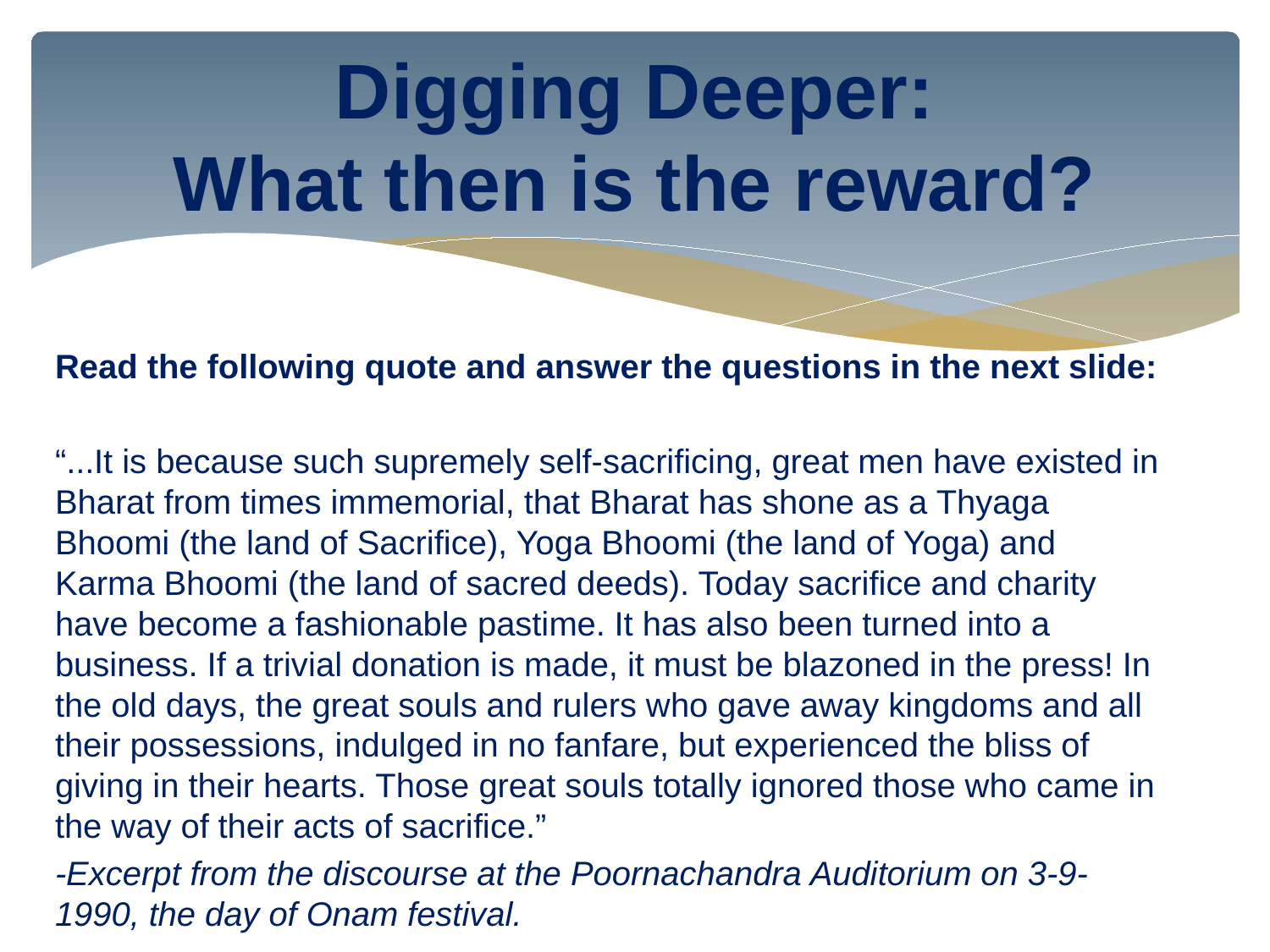

# Digging Deeper: What then is the reward?
Read the following quote and answer the questions in the next slide:

“...It is because such supremely self-sacrificing, great men have existed in Bharat from times immemorial, that Bharat has shone as a Thyaga Bhoomi (the land of Sacrifice), Yoga Bhoomi (the land of Yoga) and Karma Bhoomi (the land of sacred deeds). Today sacrifice and charity have become a fashionable pastime. It has also been turned into a business. If a trivial donation is made, it must be blazoned in the press! In the old days, the great souls and rulers who gave away kingdoms and all their possessions, indulged in no fanfare, but experienced the bliss of giving in their hearts. Those great souls totally ignored those who came in the way of their acts of sacrifice.”
-Excerpt from the discourse at the Poornachandra Auditorium on 3-9-1990, the day of Onam festival.